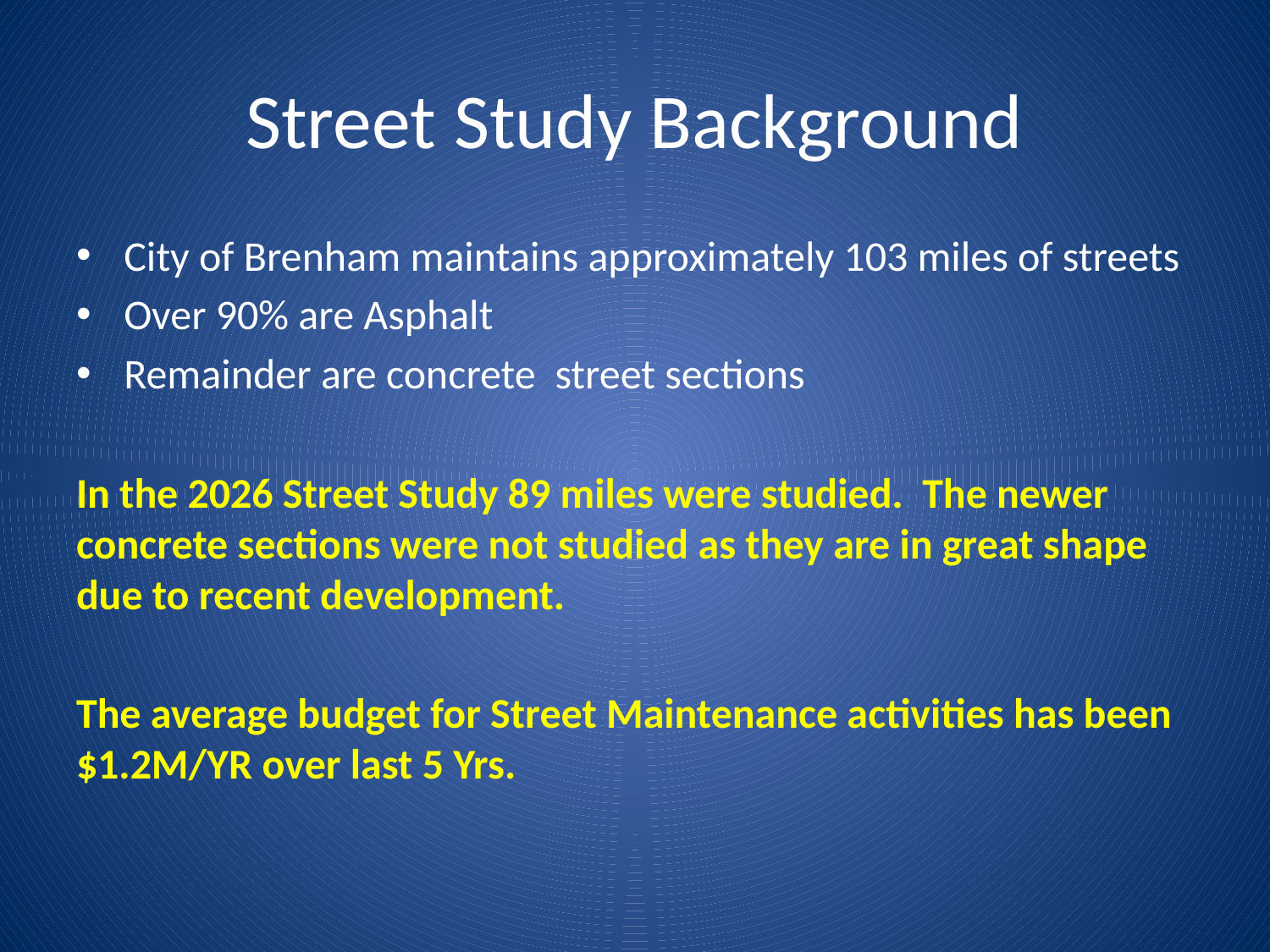

# Street Study Background
City of Brenham maintains approximately 103 miles of streets
Over 90% are Asphalt
Remainder are concrete  street sections

In the 2026 Street Study 89 miles were studied.  The newer concrete sections were not studied as they are in great shape due to recent development.

The average budget for Street Maintenance activities has been $1.2M/YR over last 5 Yrs.